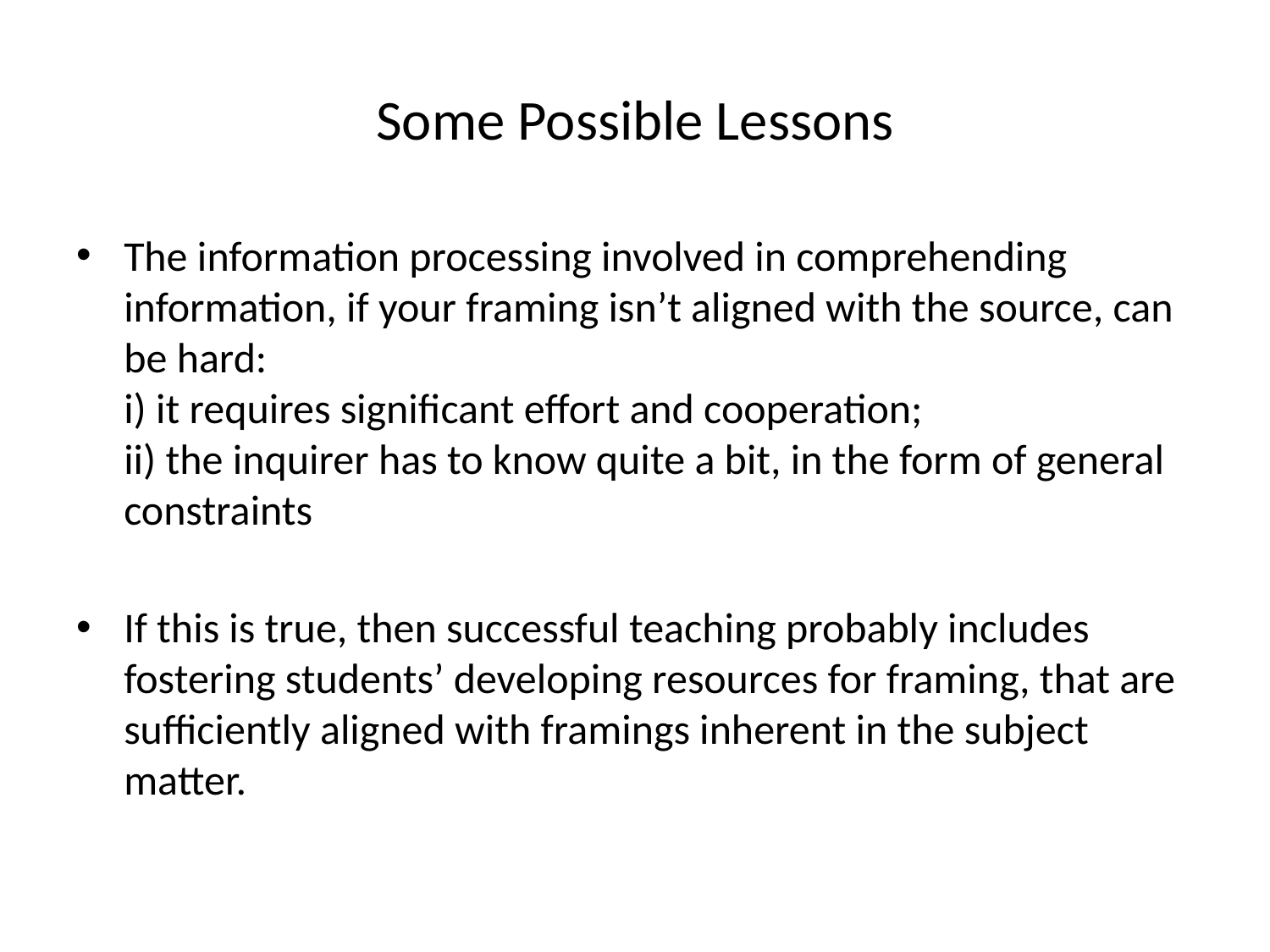

# Some Possible Lessons
The information processing involved in comprehending information, if your framing isn’t aligned with the source, can be hard:
i) it requires significant effort and cooperation;
ii) the inquirer has to know quite a bit, in the form of general constraints

If this is true, then successful teaching probably includes fostering students’ developing resources for framing, that are sufficiently aligned with framings inherent in the subject matter.